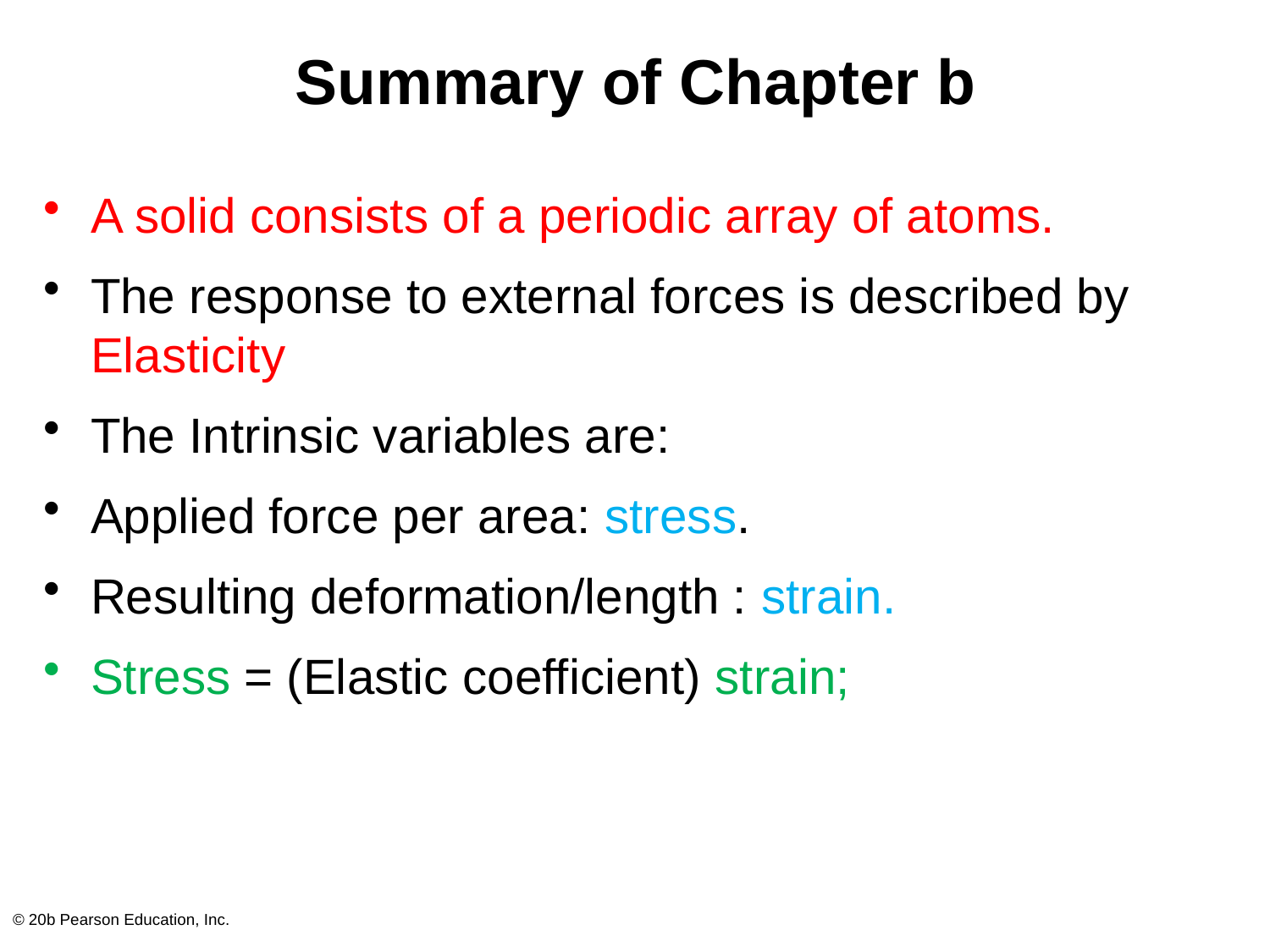

# Summary of Chapter b
A solid consists of a periodic array of atoms.
The response to external forces is described by Elasticity
The Intrinsic variables are:
Applied force per area: stress.
Resulting deformation/length : strain.
Stress = (Elastic coefficient) strain;

© 20b Pearson Education, Inc.